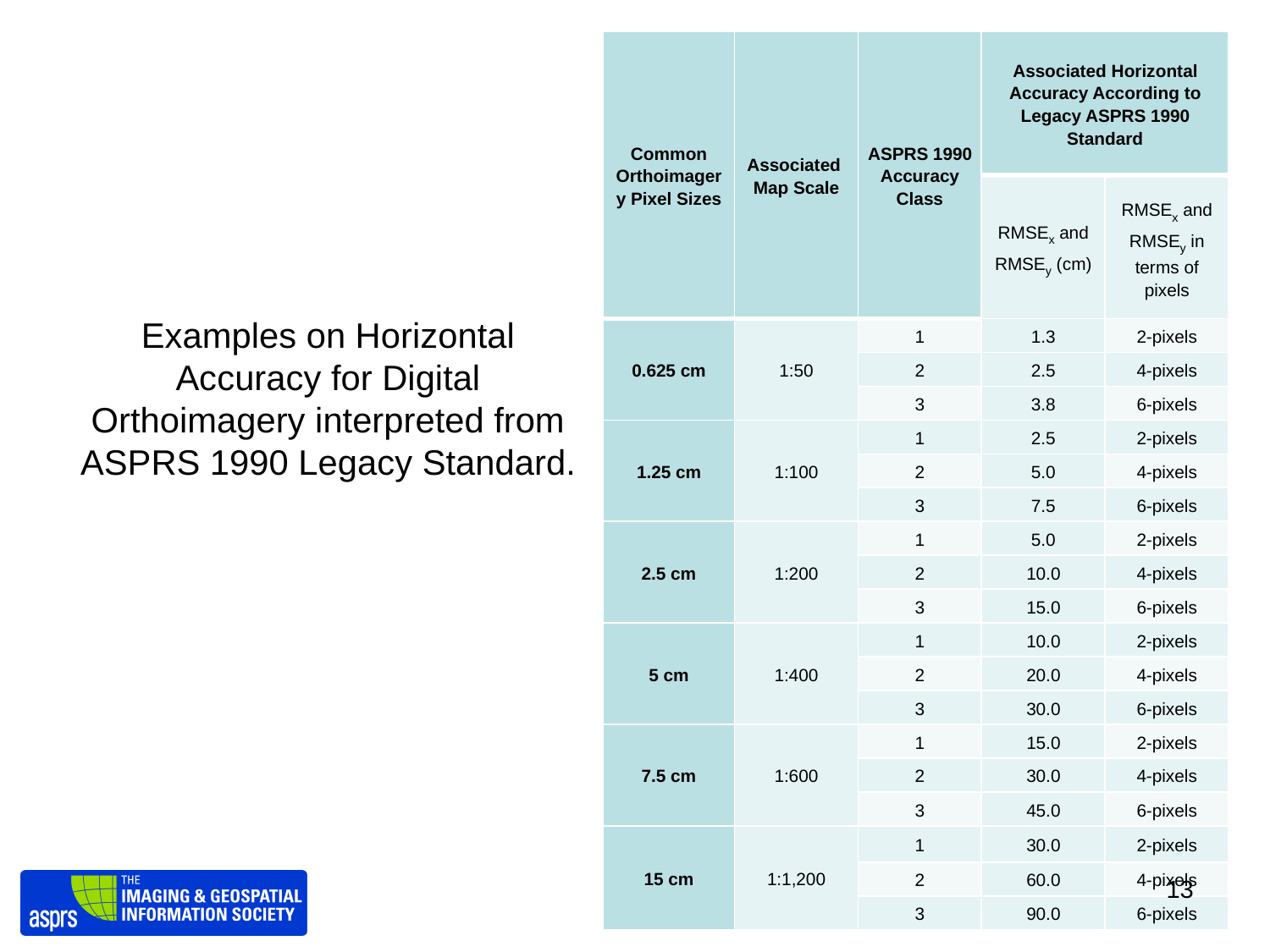

| Common Orthoimagery Pixel Sizes | Associated Map Scale | ASPRS 1990 Accuracy Class | Associated Horizontal Accuracy According to Legacy ASPRS 1990 Standard |  |
| --- | --- | --- | --- | --- |
|  |  |  | RMSEx and RMSEy (cm) | RMSEx and RMSEy in terms of pixels |
| 0.625 cm | 1:50 | 1 | 1.3 | 2-pixels |
|  |  | 2 | 2.5 | 4-pixels |
|  |  | 3 | 3.8 | 6-pixels |
| 1.25 cm | 1:100 | 1 | 2.5 | 2-pixels |
|  |  | 2 | 5.0 | 4-pixels |
|  |  | 3 | 7.5 | 6-pixels |
| 2.5 cm | 1:200 | 1 | 5.0 | 2-pixels |
|  |  | 2 | 10.0 | 4-pixels |
|  |  | 3 | 15.0 | 6-pixels |
| 5 cm | 1:400 | 1 | 10.0 | 2-pixels |
|  |  | 2 | 20.0 | 4-pixels |
|  |  | 3 | 30.0 | 6-pixels |
| 7.5 cm | 1:600 | 1 | 15.0 | 2-pixels |
|  |  | 2 | 30.0 | 4-pixels |
|  |  | 3 | 45.0 | 6-pixels |
| 15 cm | 1:1,200 | 1 | 30.0 | 2-pixels |
|  |  | 2 | 60.0 | 4-pixels |
|  |  | 3 | 90.0 | 6-pixels |
#
Examples on Horizontal Accuracy for Digital Orthoimagery interpreted from ASPRS 1990 Legacy Standard.

13